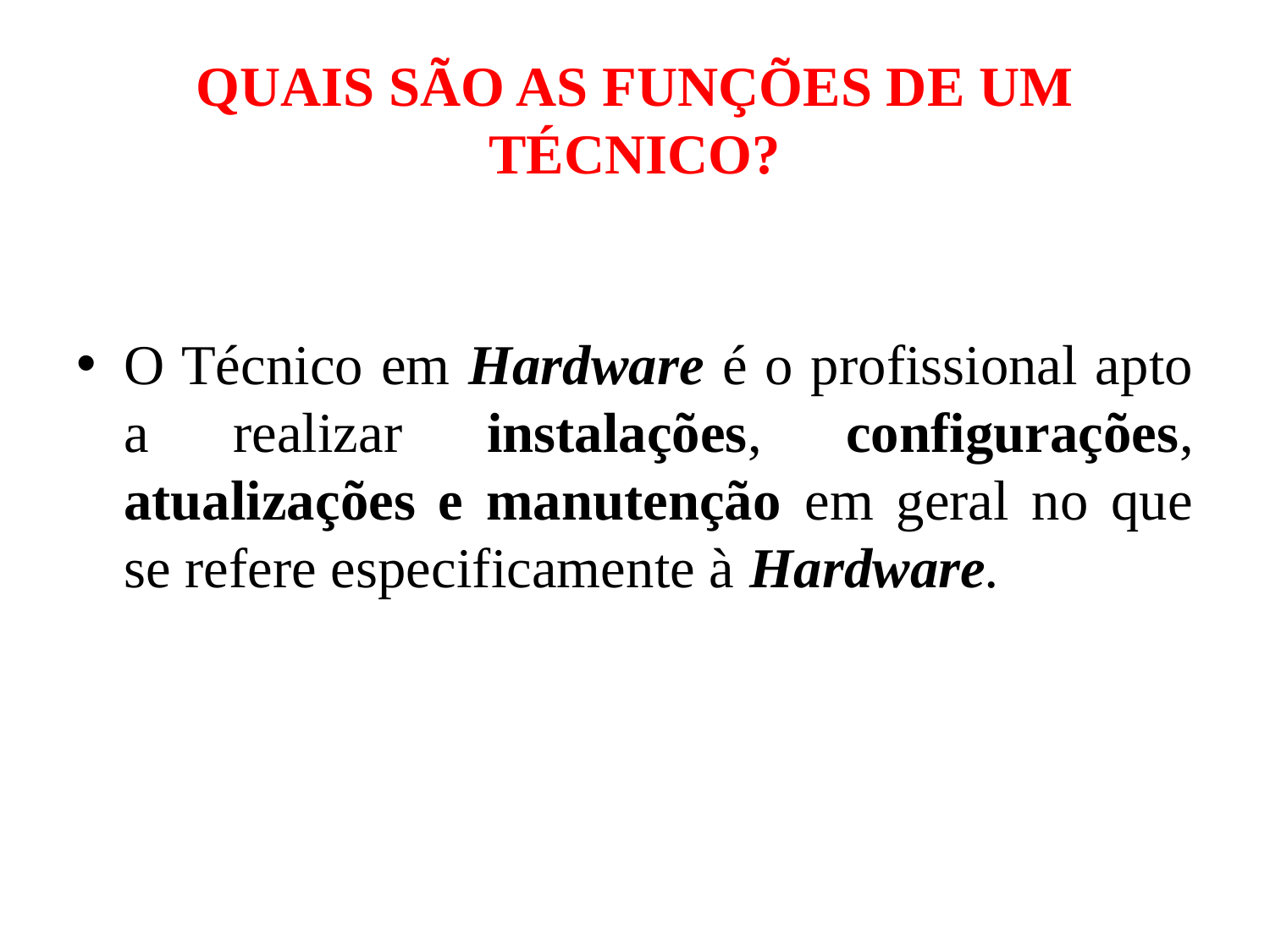

# QUAIS SÃO AS FUNÇÕES DE UM TÉCNICO?
O Técnico em Hardware é o profissional apto a realizar instalações, configurações, atualizações e manutenção em geral no que se refere especificamente à Hardware.